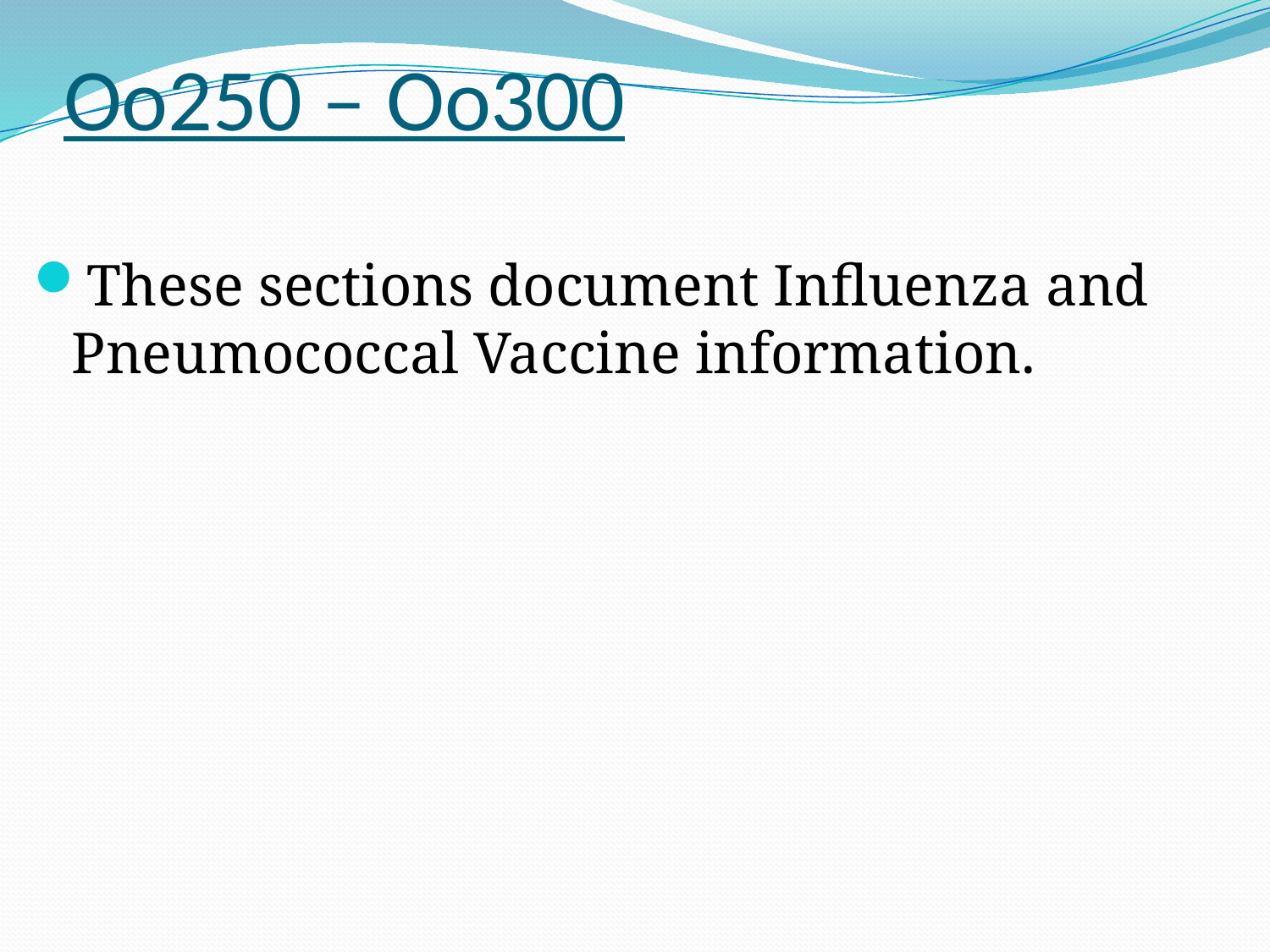

# Oo250 – Oo300
These sections document Influenza and Pneumococcal Vaccine information.